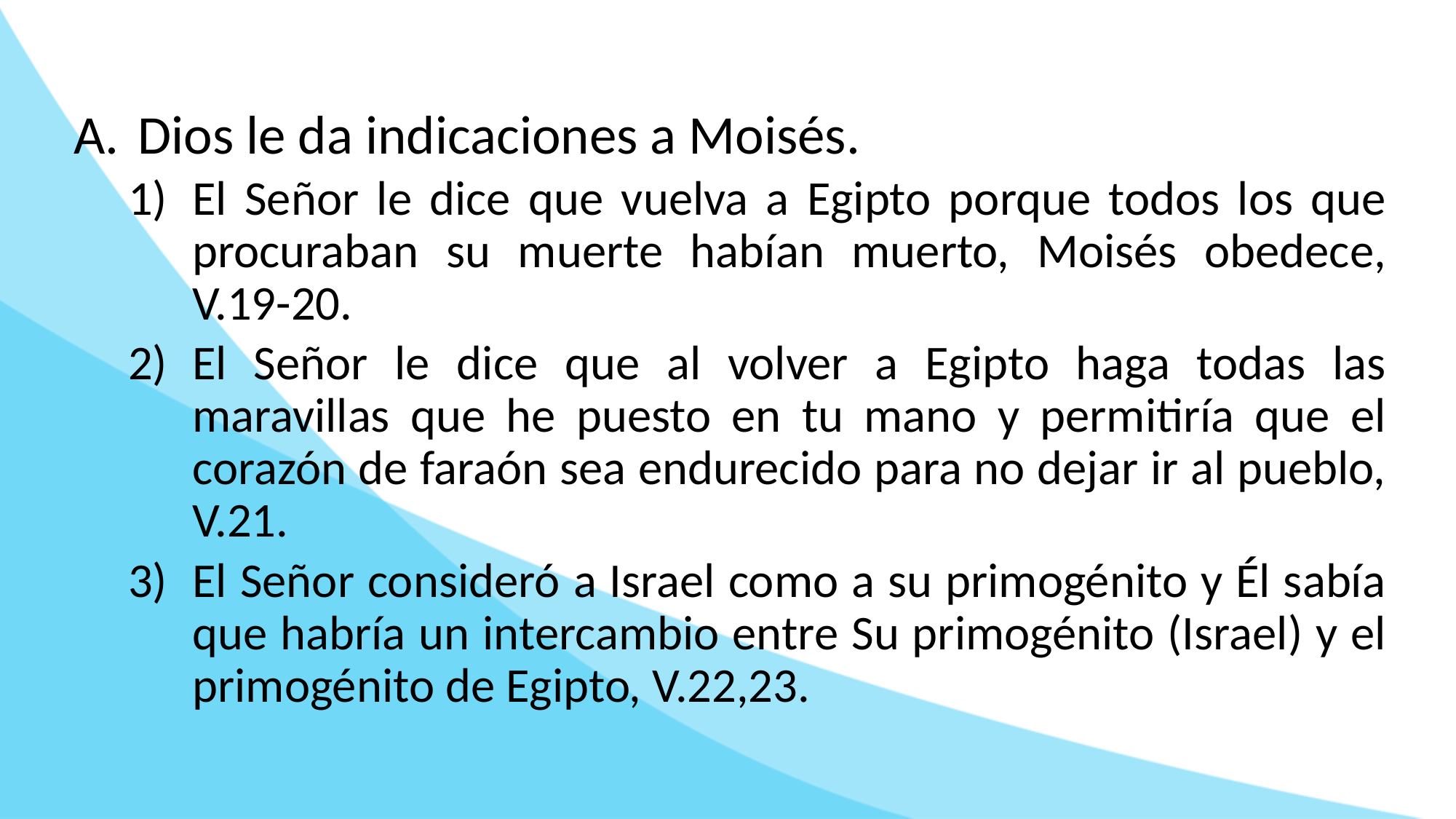

Dios le da indicaciones a Moisés.
El Señor le dice que vuelva a Egipto porque todos los que procuraban su muerte habían muerto, Moisés obedece, V.19-20.
El Señor le dice que al volver a Egipto haga todas las maravillas que he puesto en tu mano y permitiría que el corazón de faraón sea endurecido para no dejar ir al pueblo, V.21.
El Señor consideró a Israel como a su primogénito y Él sabía que habría un intercambio entre Su primogénito (Israel) y el primogénito de Egipto, V.22,23.